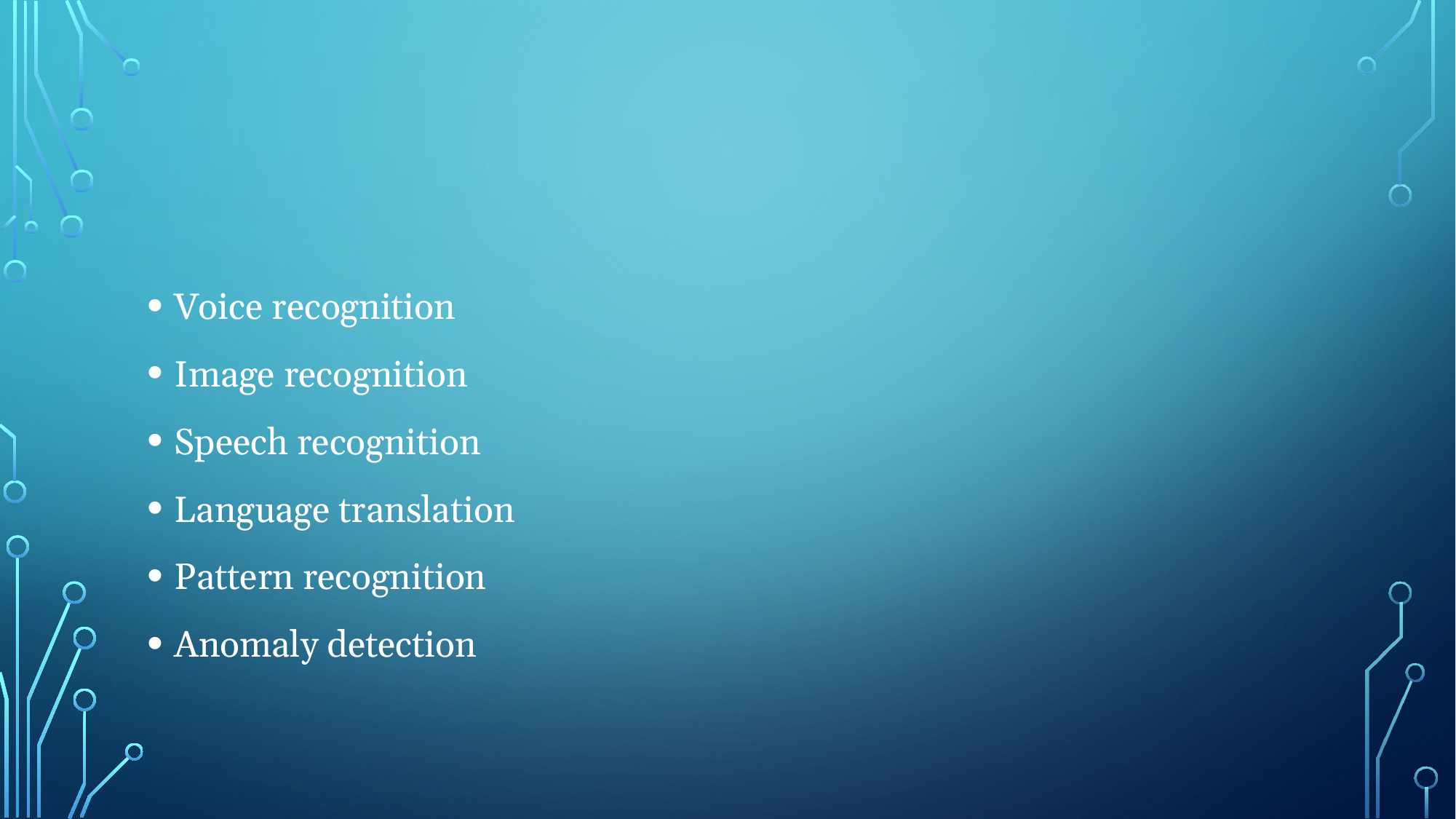

#
Voice recognition
Image recognition
Speech recognition
Language translation
Pattern recognition
Anomaly detection